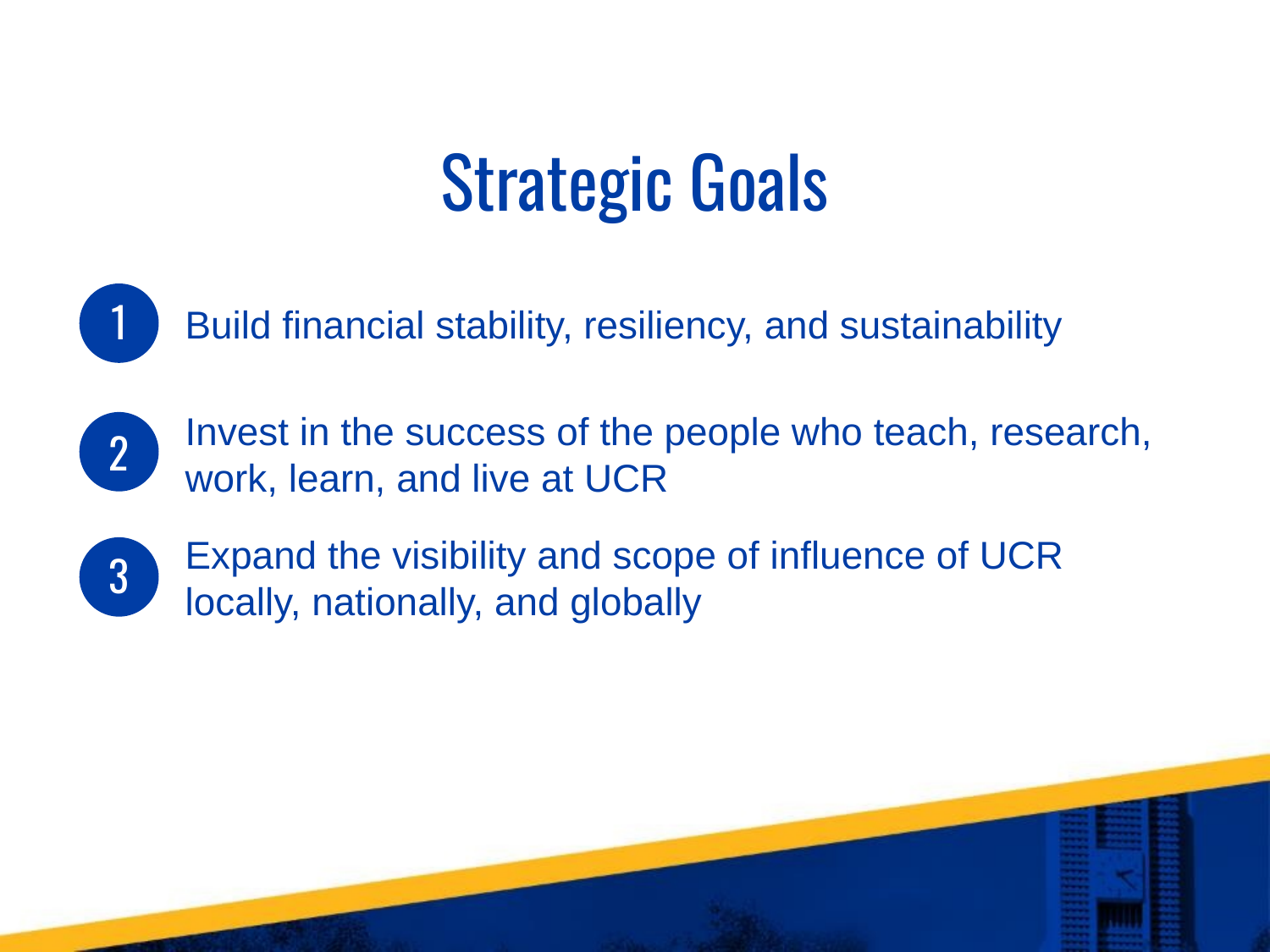

Strategic Goals

1
Build financial stability, resiliency, and sustainability

2
Invest in the success of the people who teach, research, work, learn, and live at UCR

3
Expand the visibility and scope of influence of UCR locally, nationally, and globally